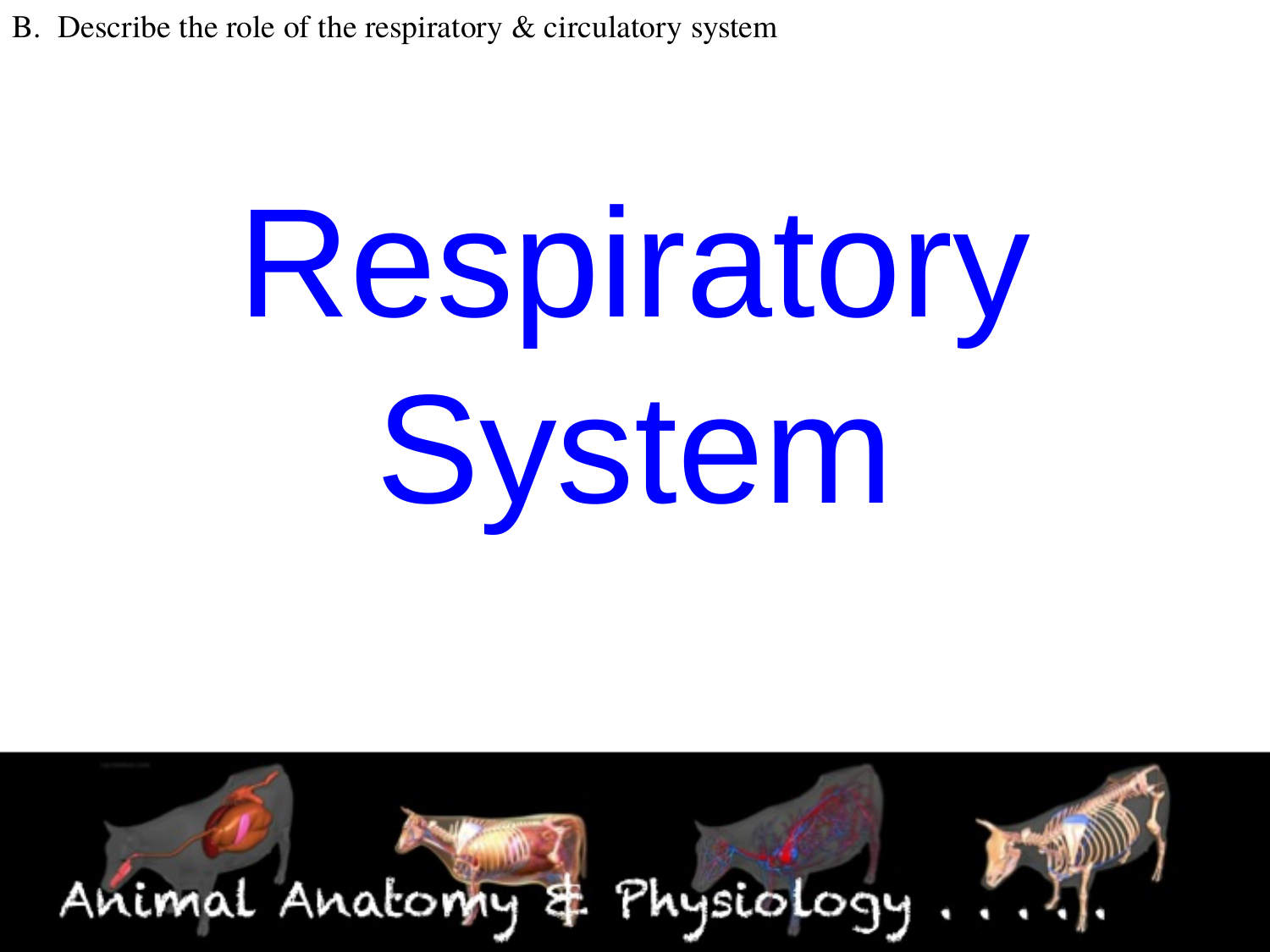

B.  Describe the role of the respiratory & circulatory system
# Respiratory System